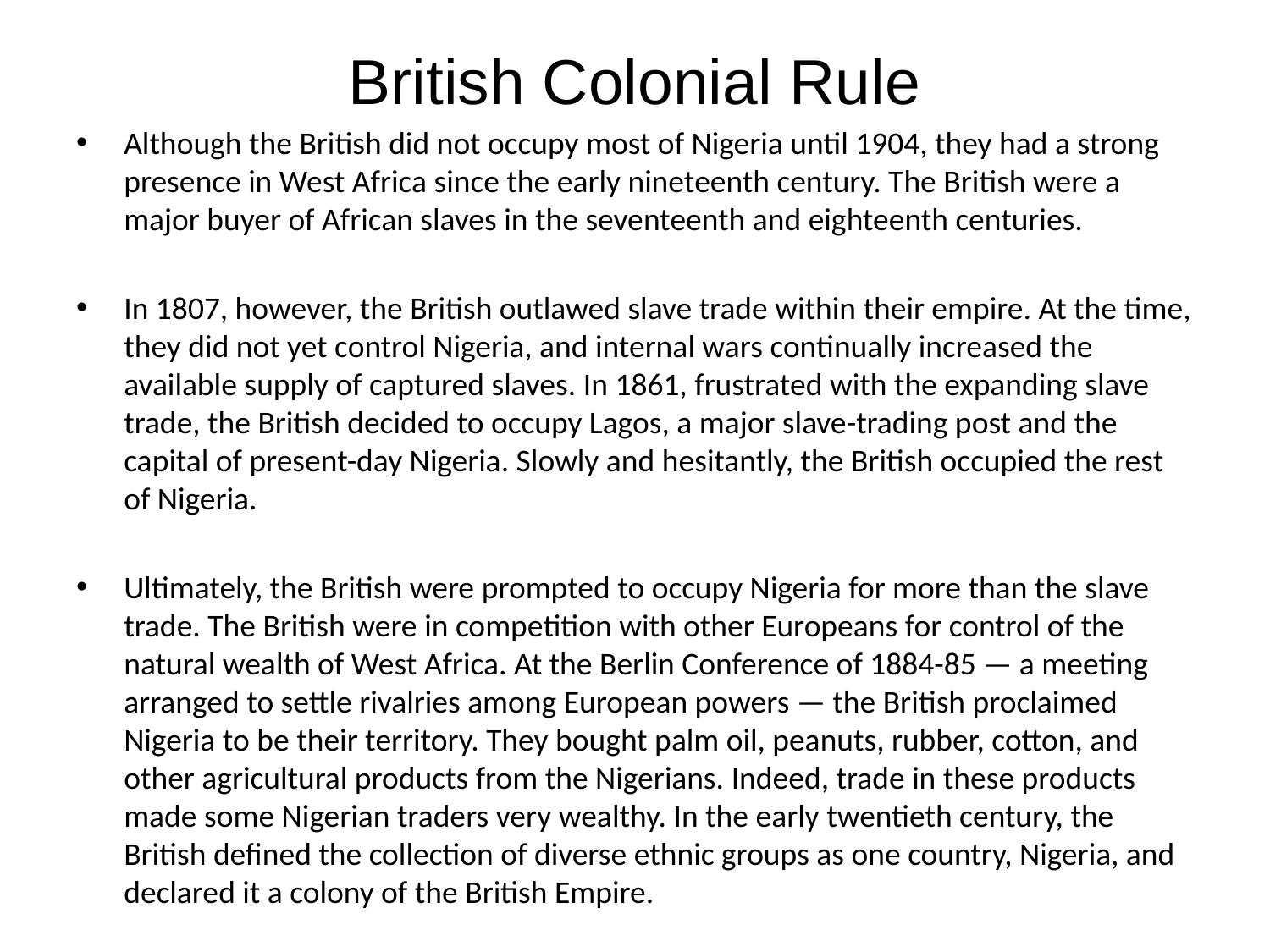

# British Colonial Rule
Although the British did not occupy most of Nigeria until 1904, they had a strong presence in West Africa since the early nineteenth century. The British were a major buyer of African slaves in the seventeenth and eighteenth centuries.

In 1807, however, the British outlawed slave trade within their empire. At the time, they did not yet control Nigeria, and internal wars continually increased the available supply of captured slaves. In 1861, frustrated with the expanding slave trade, the British decided to occupy Lagos, a major slave-trading post and the capital of present-day Nigeria. Slowly and hesitantly, the British occupied the rest of Nigeria.

Ultimately, the British were prompted to occupy Nigeria for more than the slave trade. The British were in competition with other Europeans for control of the natural wealth of West Africa. At the Berlin Conference of 1884-85 — a meeting arranged to settle rivalries among European powers — the British proclaimed Nigeria to be their territory. They bought palm oil, peanuts, rubber, cotton, and other agricultural products from the Nigerians. Indeed, trade in these products made some Nigerian traders very wealthy. In the early twentieth century, the British defined the collection of diverse ethnic groups as one country, Nigeria, and declared it a colony of the British Empire.